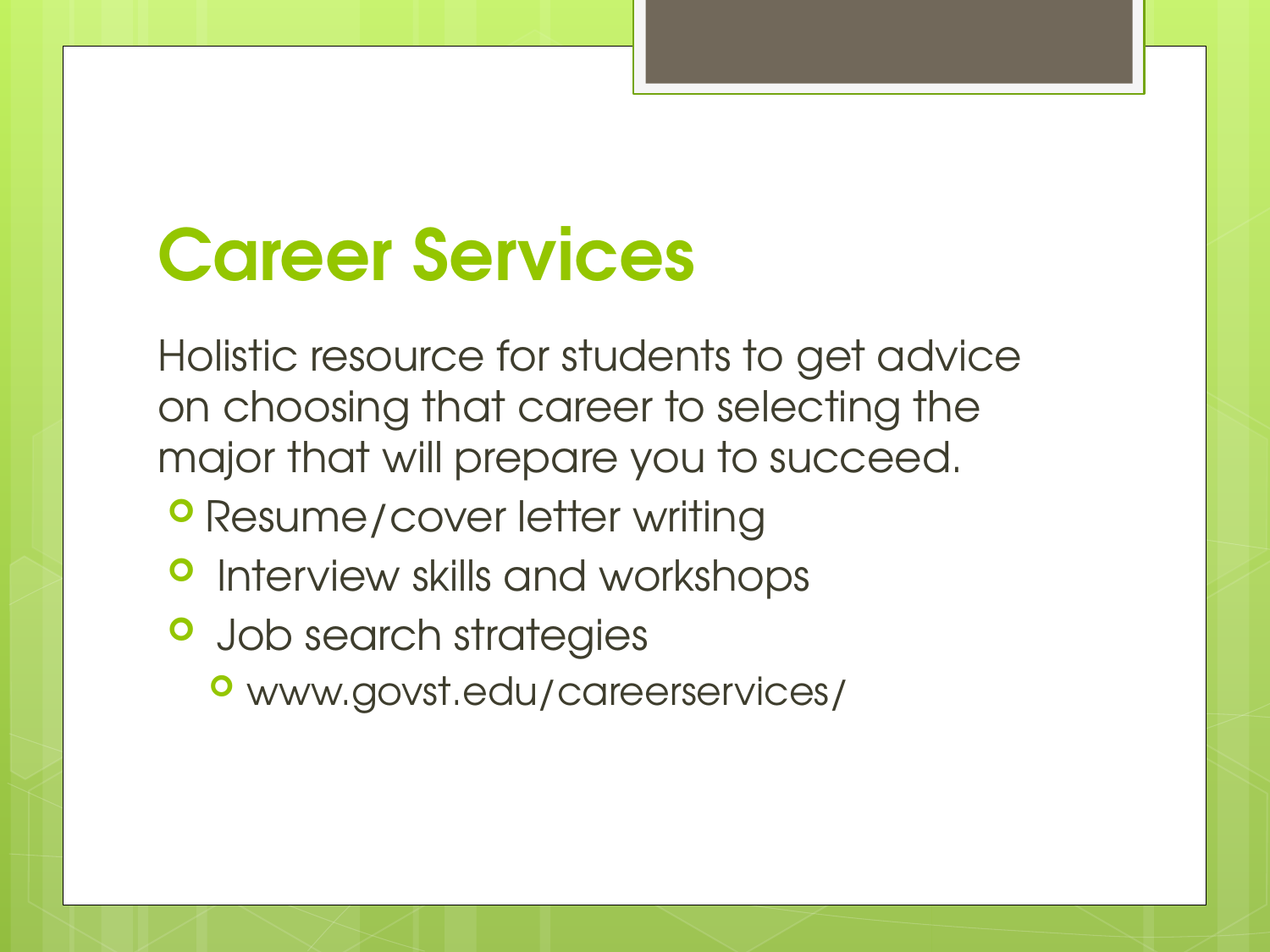

# Career Services
Holistic resource for students to get advice on choosing that career to selecting the major that will prepare you to succeed.
Resume/cover letter writing
 Interview skills and workshops
 Job search strategies
www.govst.edu/careerservices/